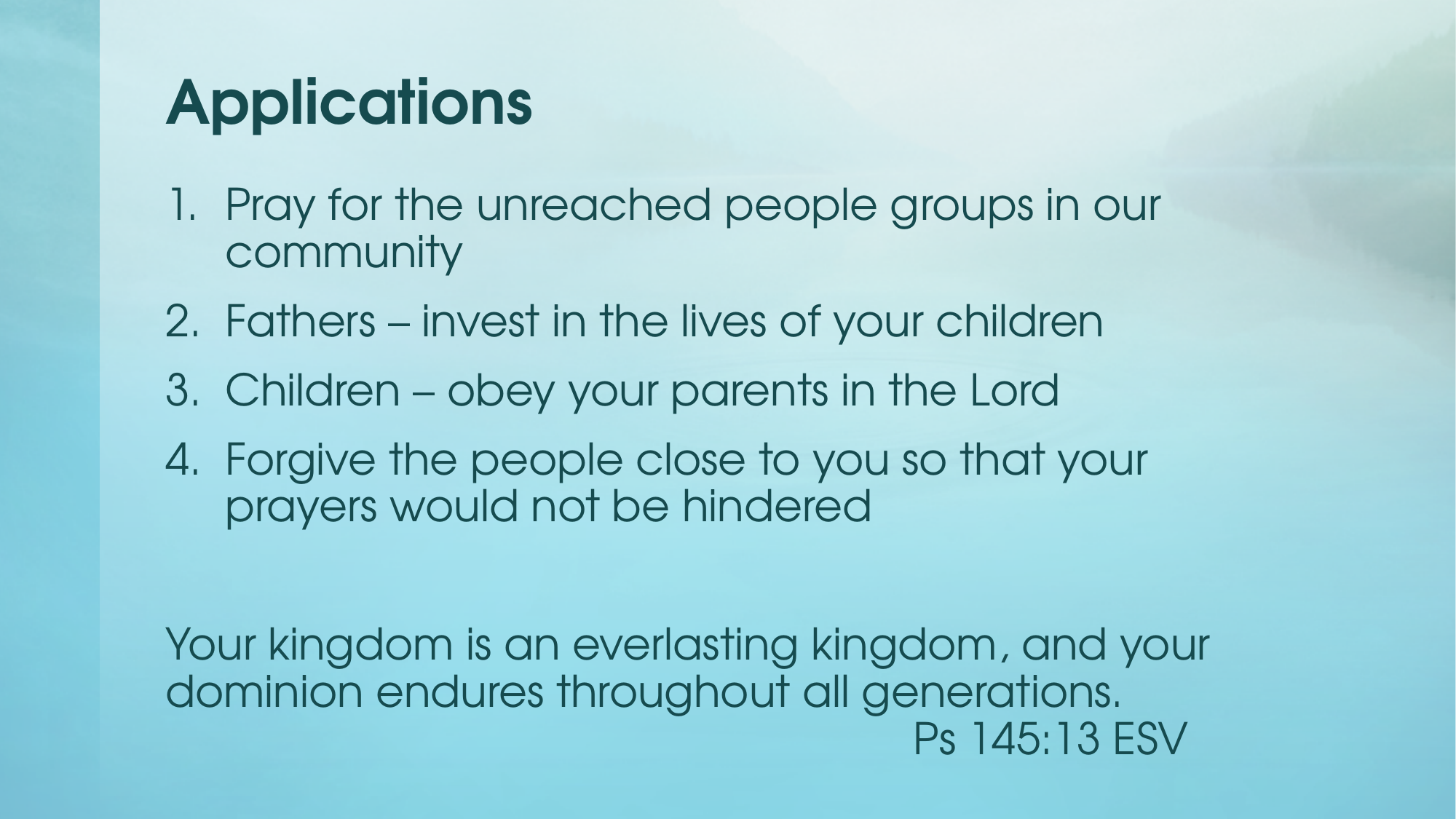

# Applications
Pray for the unreached people groups in our community
Fathers – invest in the lives of your children
Children – obey your parents in the Lord
Forgive the people close to you so that your prayers would not be hindered

Your kingdom is an everlasting kingdom, and your dominion endures throughout all generations.       								     Ps 145:13 ESV